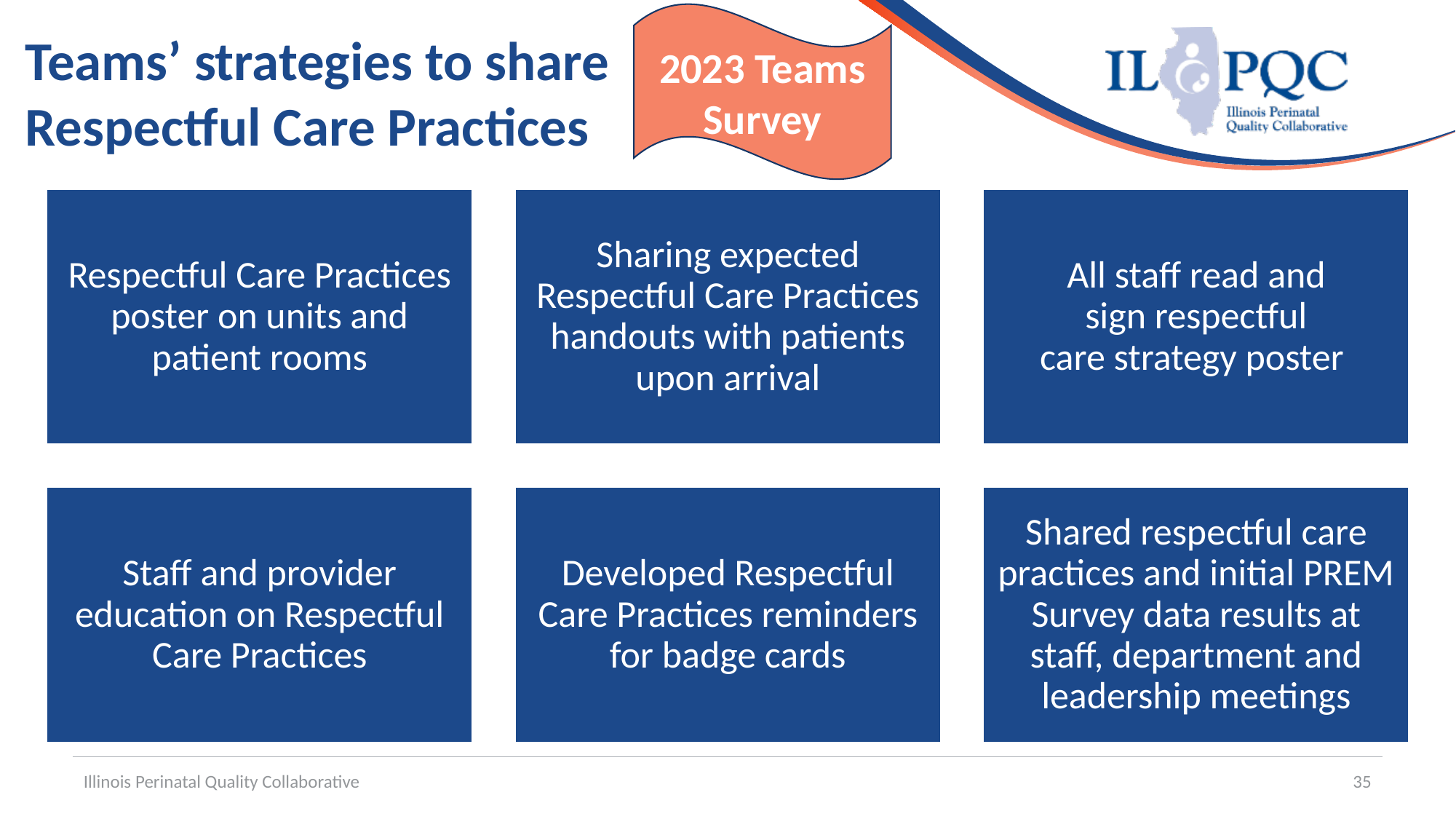

2023 Teams Survey
# Teams’ strategies to share Respectful Care Practices
Respectful Care Practices poster on units and patient rooms
Sharing expected Respectful Care Practices handouts with patients upon arrival
All staff read and sign respectful care strategy poster
Staff and provider education on Respectful Care Practices
Developed Respectful Care Practices reminders for badge cards
Shared respectful care practices and initial PREM Survey data results at staff, department and leadership meetings
Illinois Perinatal Quality Collaborative
35